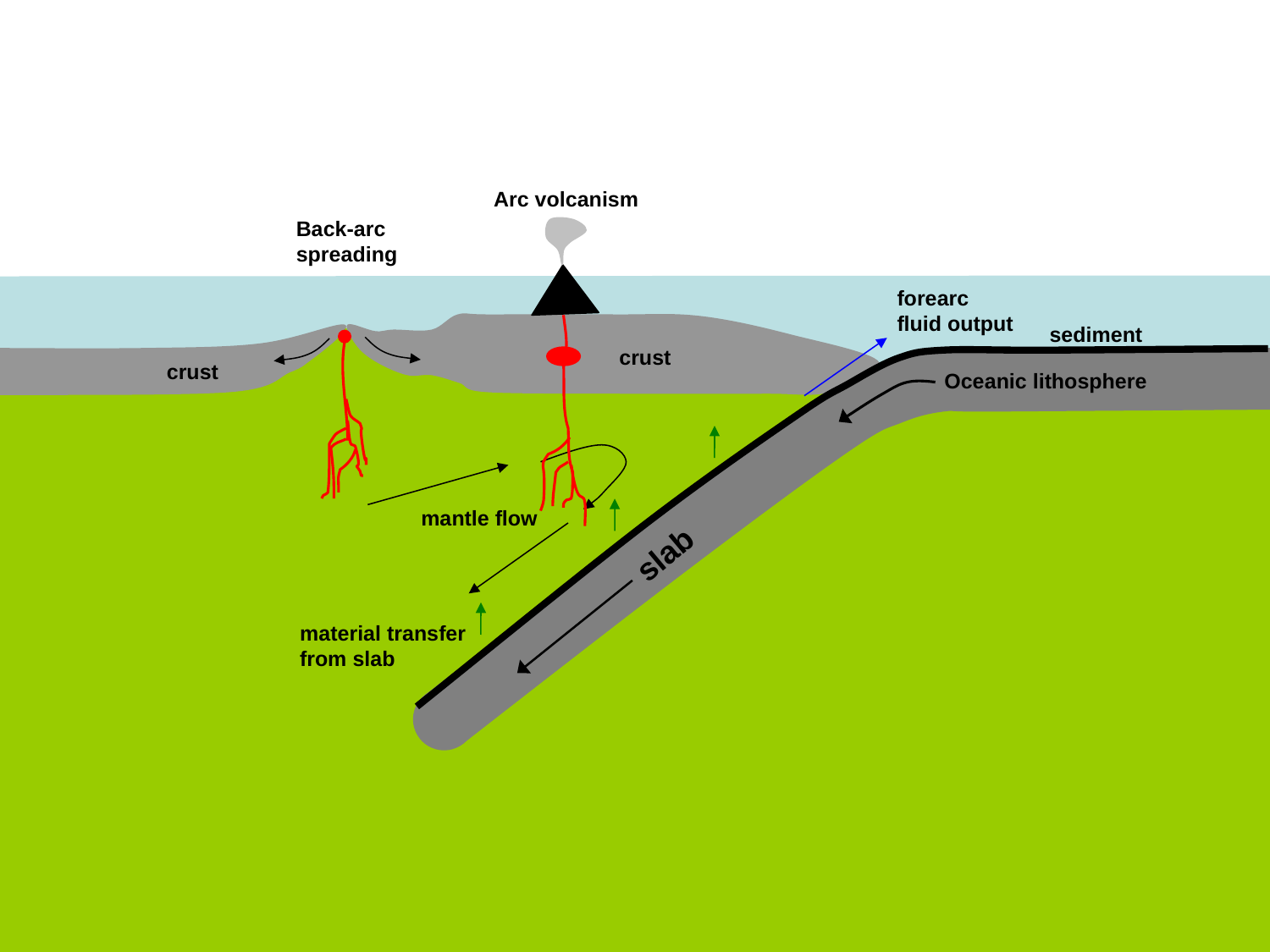

Arc volcanism
Back-arc
spreading

forearc
fluid output

sediment

crust

crust
Oceanic lithosphere

mantle flow

slab

material transfer
from slab